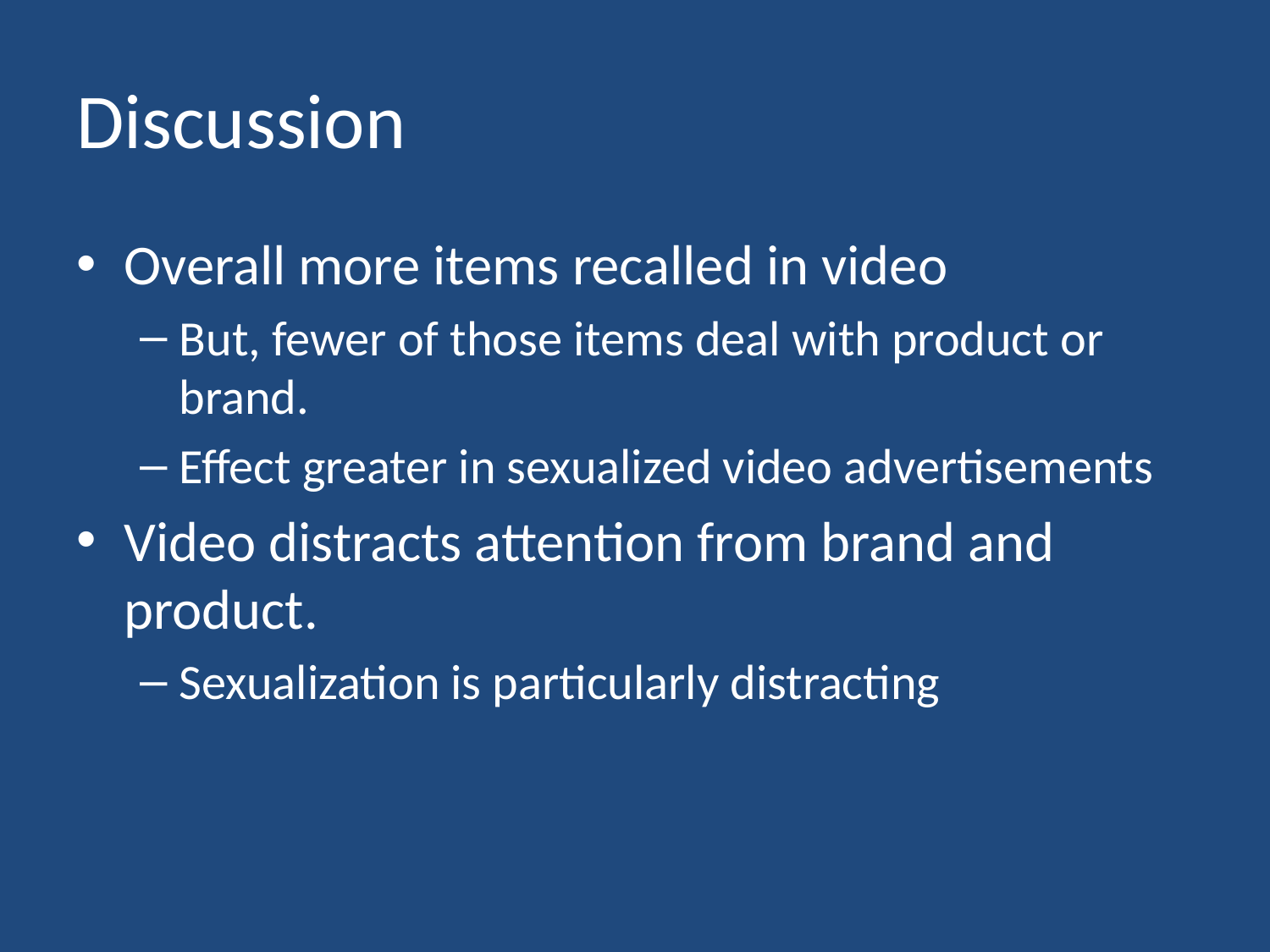

# Discussion
Overall more items recalled in video
But, fewer of those items deal with product or brand.
Effect greater in sexualized video advertisements
Video distracts attention from brand and product.
Sexualization is particularly distracting